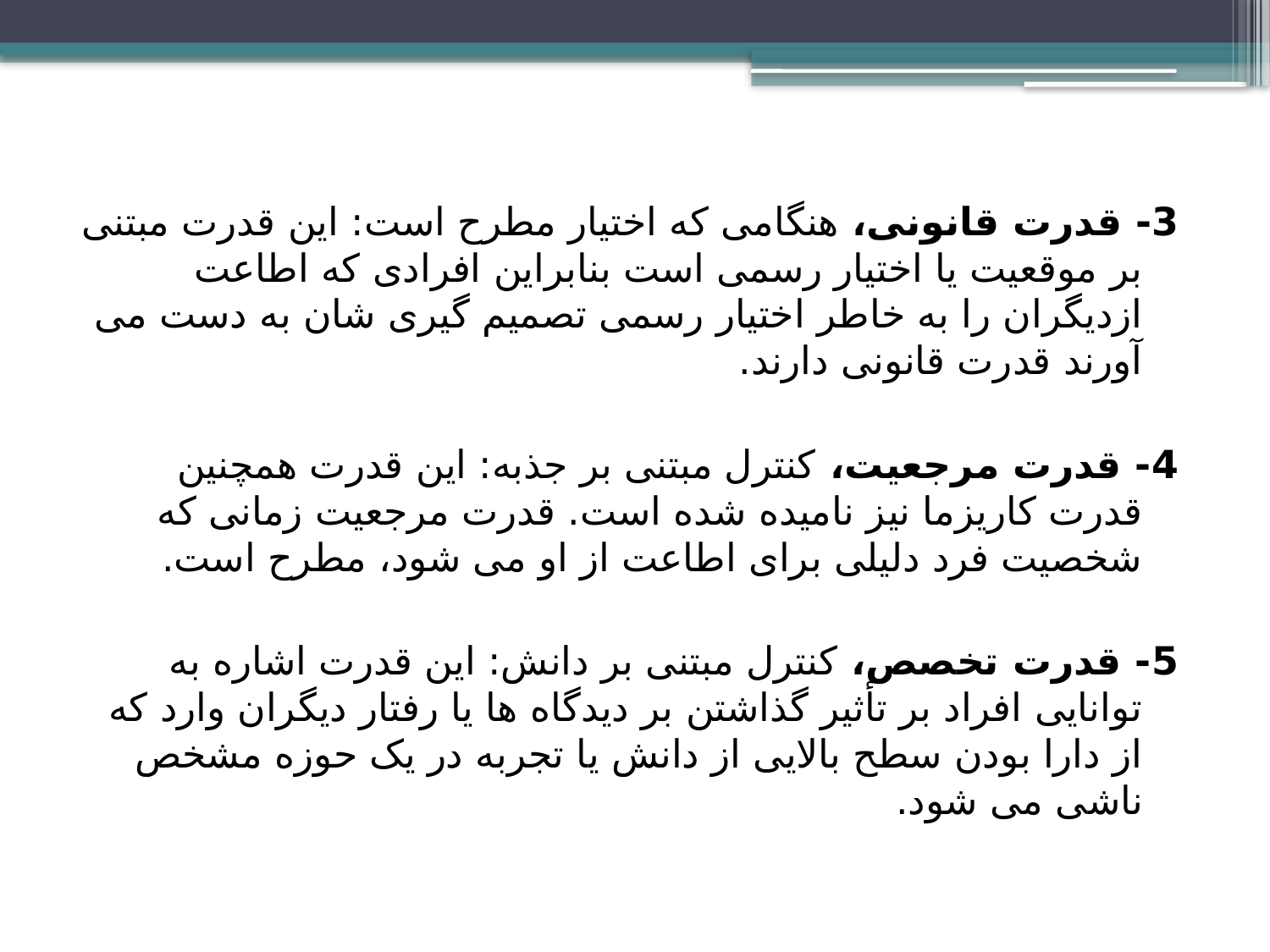

3- قدرت قانونی، هنگامی که اختیار مطرح است: این قدرت مبتنی بر موقعیت یا اختیار رسمی است بنابراین افرادی که اطاعت ازدیگران را به خاطر اختیار رسمی تصمیم گیری شان به دست می آورند قدرت قانونی دارند.

4- قدرت مرجعیت، کنترل مبتنی بر جذبه: این قدرت همچنین قدرت کاریزما نیز نامیده شده است. قدرت مرجعیت زمانی که شخصیت فرد دلیلی برای اطاعت از او می شود، مطرح است.

5- قدرت تخصص، کنترل مبتنی بر دانش: این قدرت اشاره به توانایی افراد بر تأثیر گذاشتن بر دیدگاه ها یا رفتار دیگران وارد که از دارا بودن سطح بالایی از دانش یا تجربه در یک حوزه مشخص ناشی می شود.